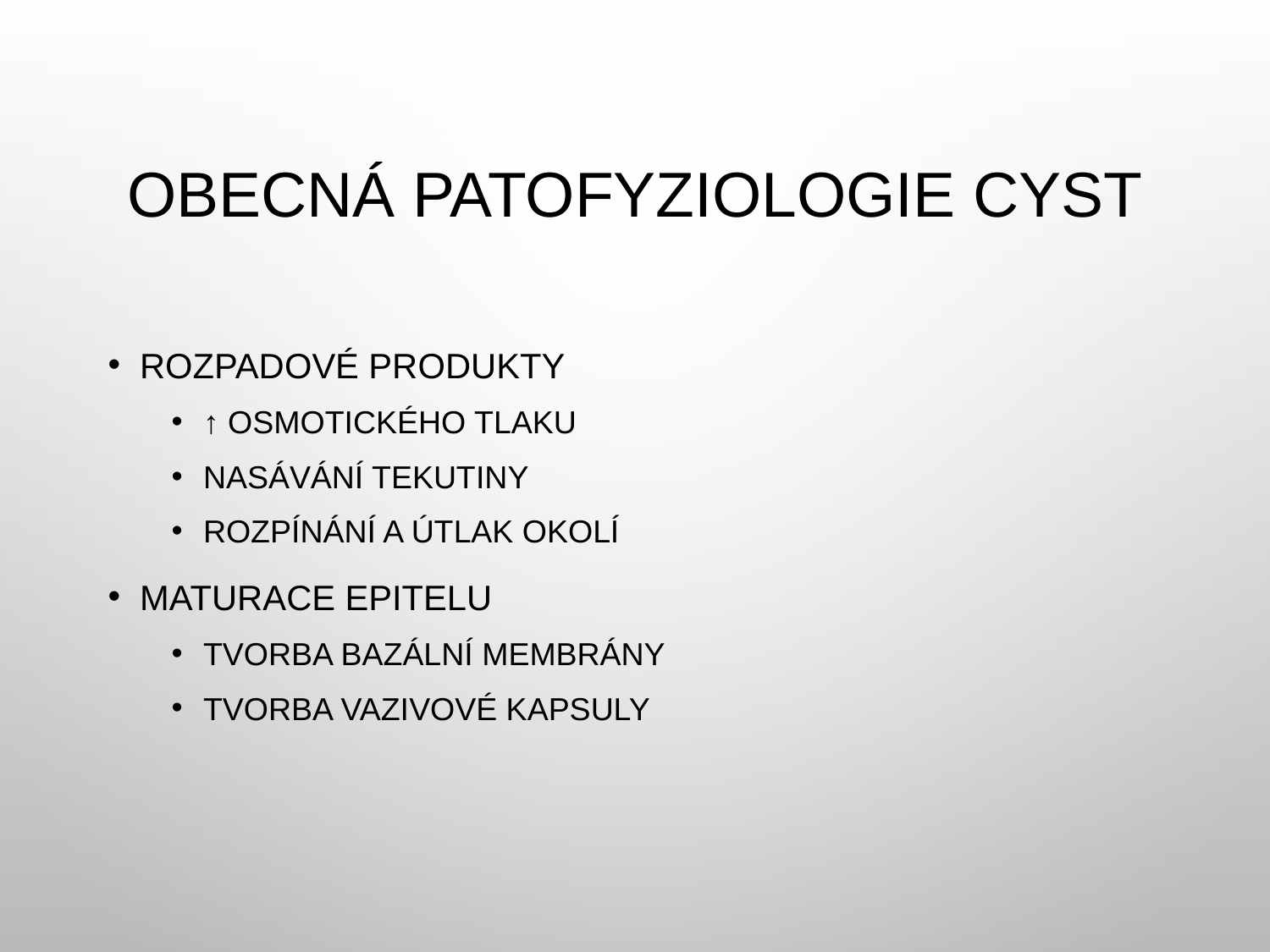

# Obecná patofyziologie cyst
Rozpadové produkty
↑ osmotického tlaku
Nasávání tekutiny
Rozpínání a útlak okolí
Maturace epitelu
Tvorba bazální membrány
Tvorba vazivové kapsuly